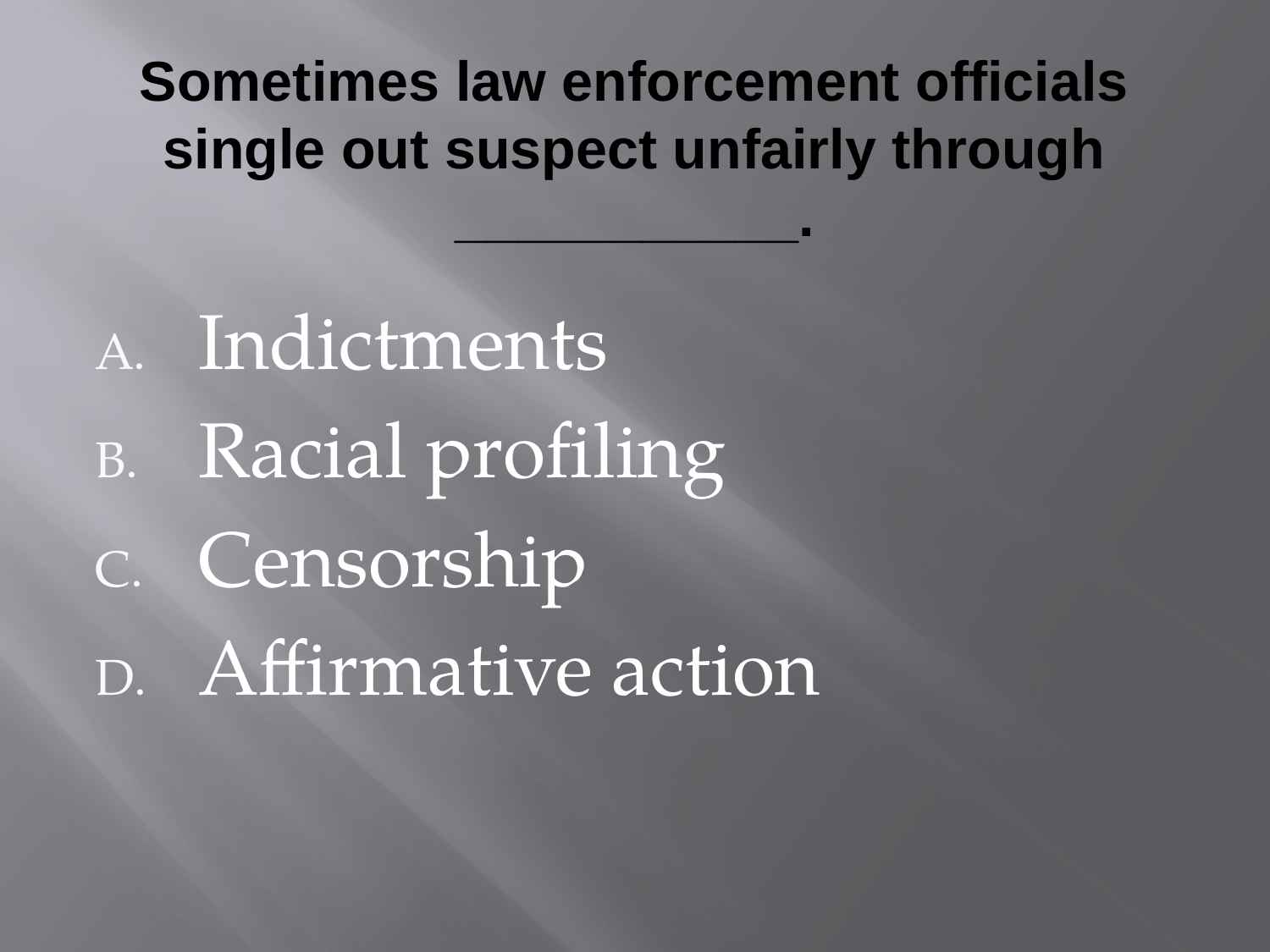

# Sometimes law enforcement officials single out suspect unfairly through ___________.
Indictments
Racial profiling
Censorship
Affirmative action